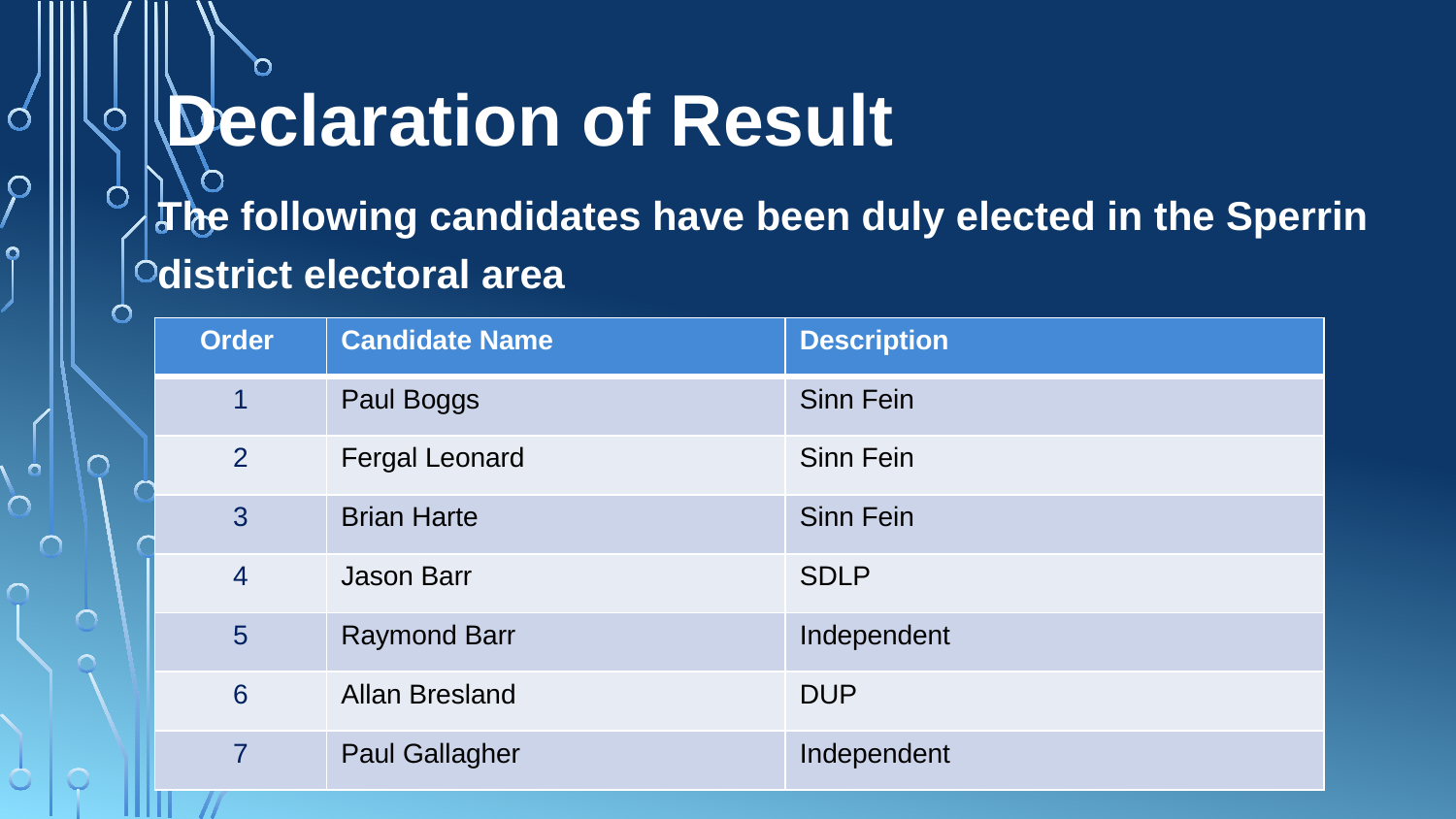

# Declaration of Result
The following candidates have been duly elected in the Sperrin district electoral area

| Order | Candidate Name | Description |
| --- | --- | --- |
| 1 | Paul Boggs | Sinn Fein |
| 2 | Fergal Leonard | Sinn Fein |
| 3 | Brian Harte | Sinn Fein |
| 4 | Jason Barr | SDLP |
| 5 | Raymond Barr | Independent |
| 6 | Allan Bresland | DUP |
| 7 | Paul Gallagher | Independent |